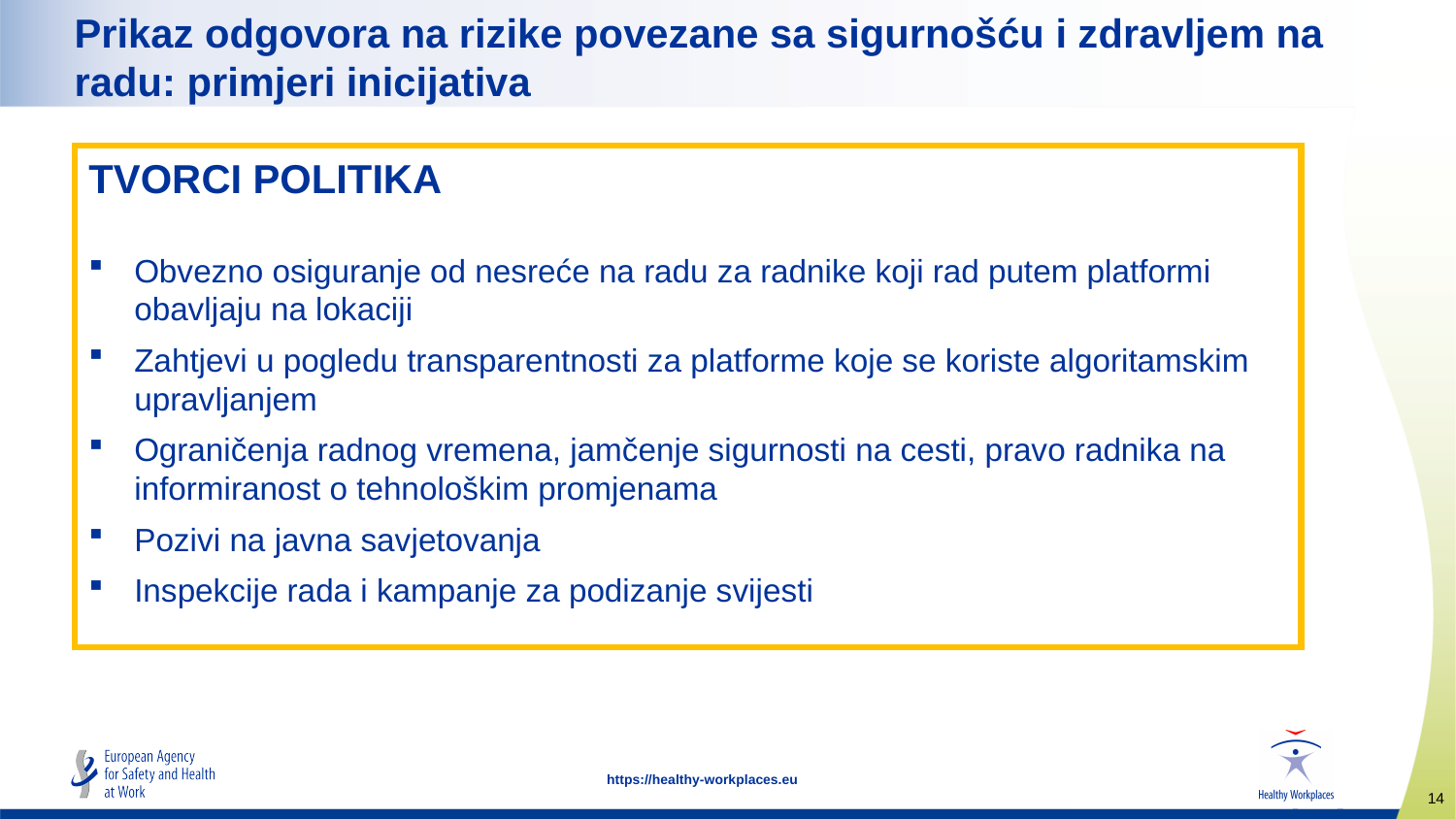

Prikaz odgovora na rizike povezane sa sigurnošću i zdravljem na radu: primjeri inicijativa
TVORCI POLITIKA

Obvezno osiguranje od nesreće na radu za radnike koji rad putem platformi obavljaju na lokaciji
Zahtjevi u pogledu transparentnosti za platforme koje se koriste algoritamskim upravljanjem
Ograničenja radnog vremena, jamčenje sigurnosti na cesti, pravo radnika na informiranost o tehnološkim promjenama
Pozivi na javna savjetovanja
Inspekcije rada i kampanje za podizanje svijesti